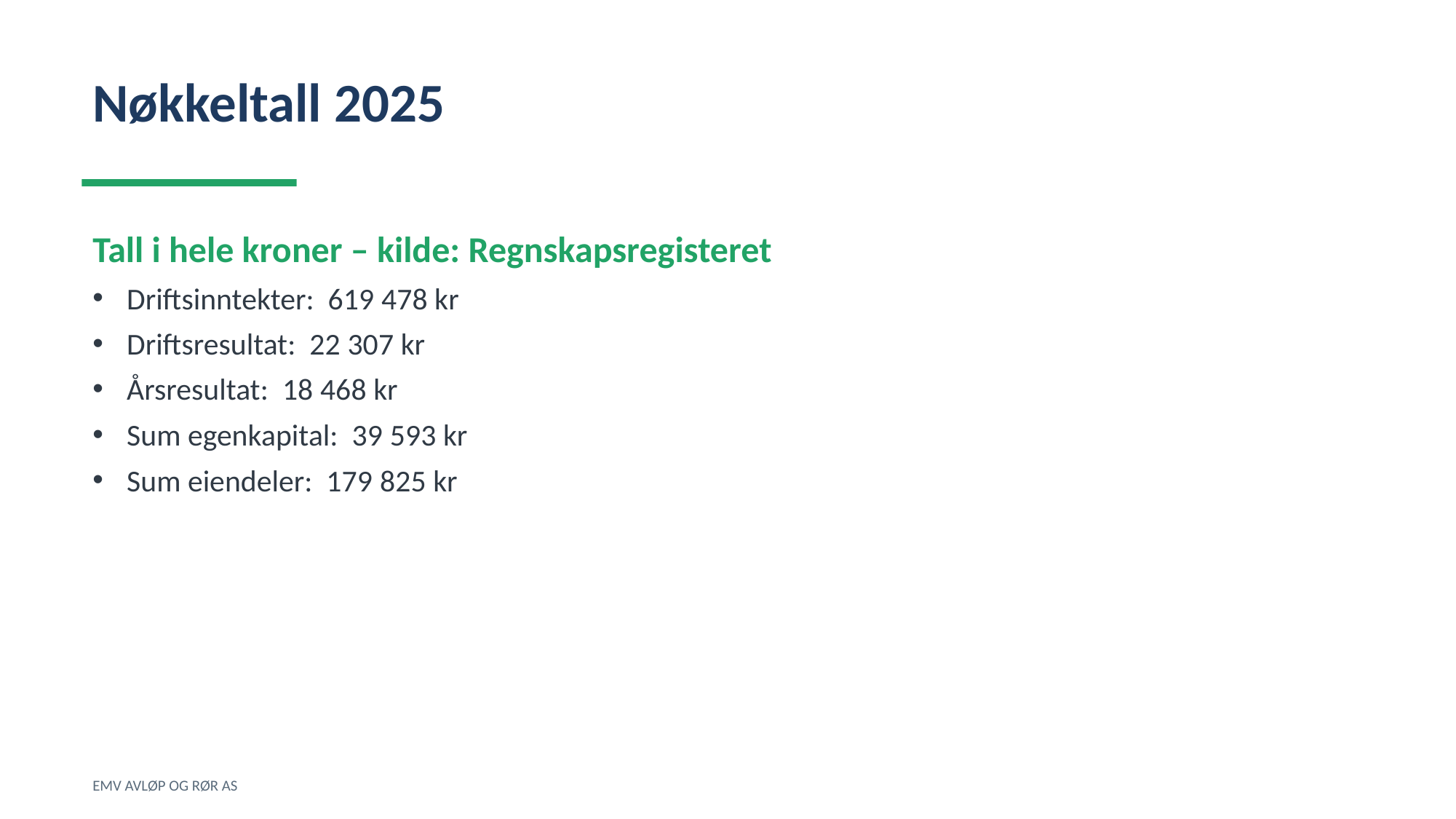

Nøkkeltall 2025

Tall i hele kroner – kilde: Regnskapsregisteret
Driftsinntekter:  619 478 kr
Driftsresultat:  22 307 kr
Årsresultat:  18 468 kr
Sum egenkapital:  39 593 kr
Sum eiendeler:  179 825 kr
EMV AVLØP OG RØR AS